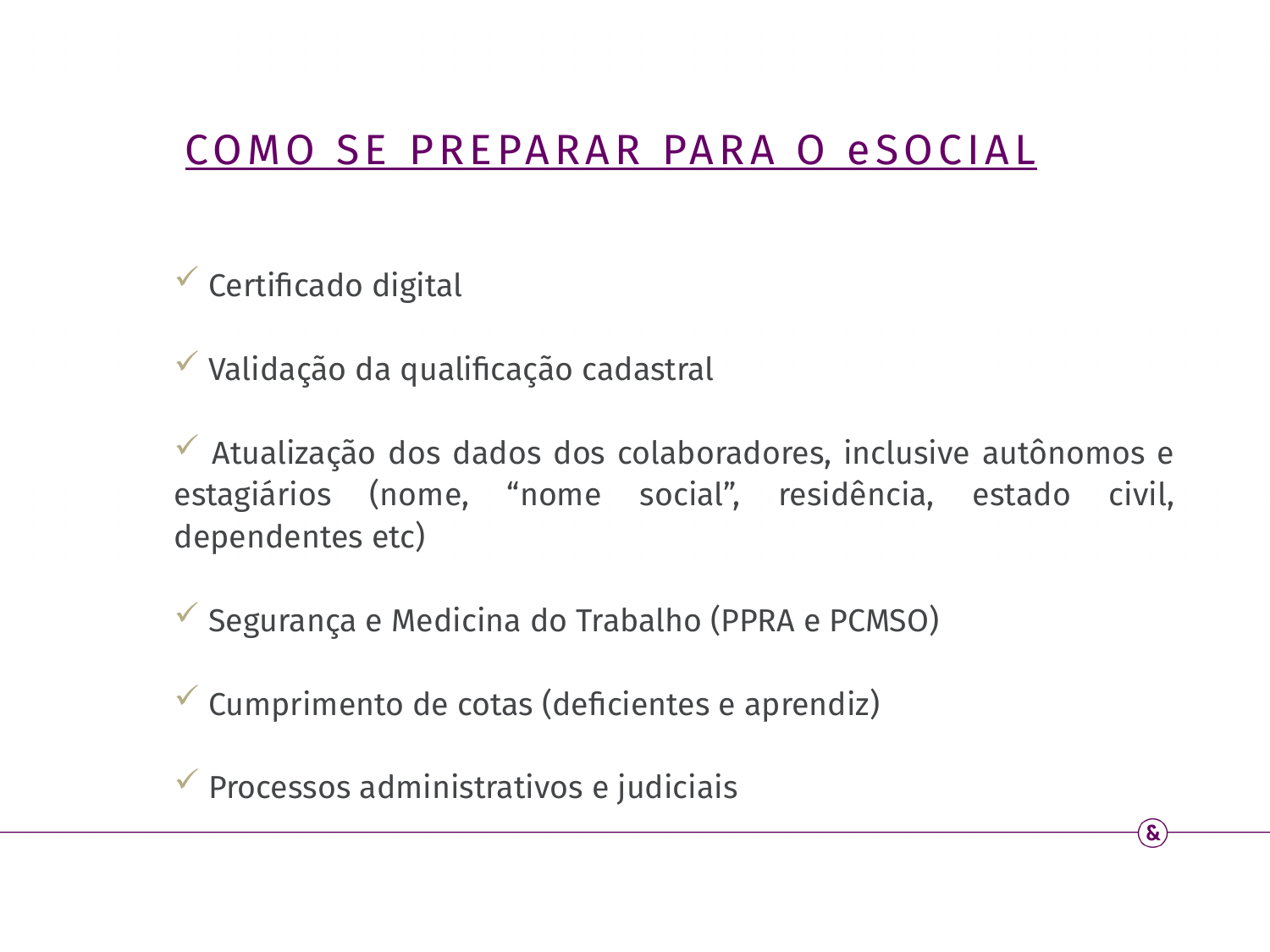

COMO SE PREPARAR PARA O eSOCIAL
 Certificado digital

 Validação da qualificação cadastral

 Atualização dos dados dos colaboradores, inclusive autônomos e estagiários (nome, “nome social”, residência, estado civil, dependentes etc)

 Segurança e Medicina do Trabalho (PPRA e PCMSO)

 Cumprimento de cotas (deficientes e aprendiz)

 Processos administrativos e judiciais